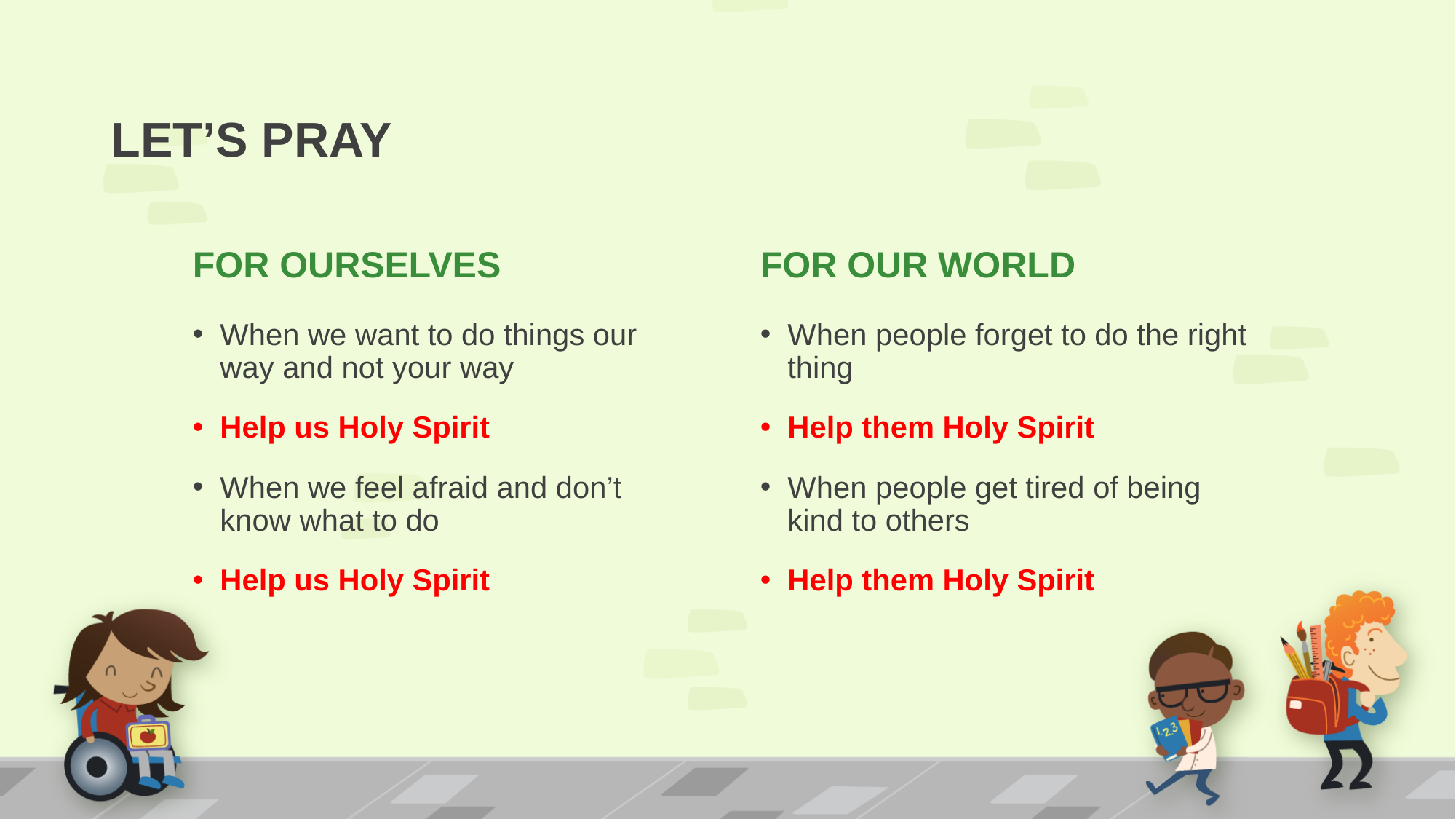

# LET’S PRAY
FOR OURSELVES
FOR OUR WORLD
When we want to do things our way and not your way
Help us Holy Spirit
When we feel afraid and don’t know what to do
Help us Holy Spirit

When people forget to do the right thing
Help them Holy Spirit
When people get tired of being kind to others
Help them Holy Spirit